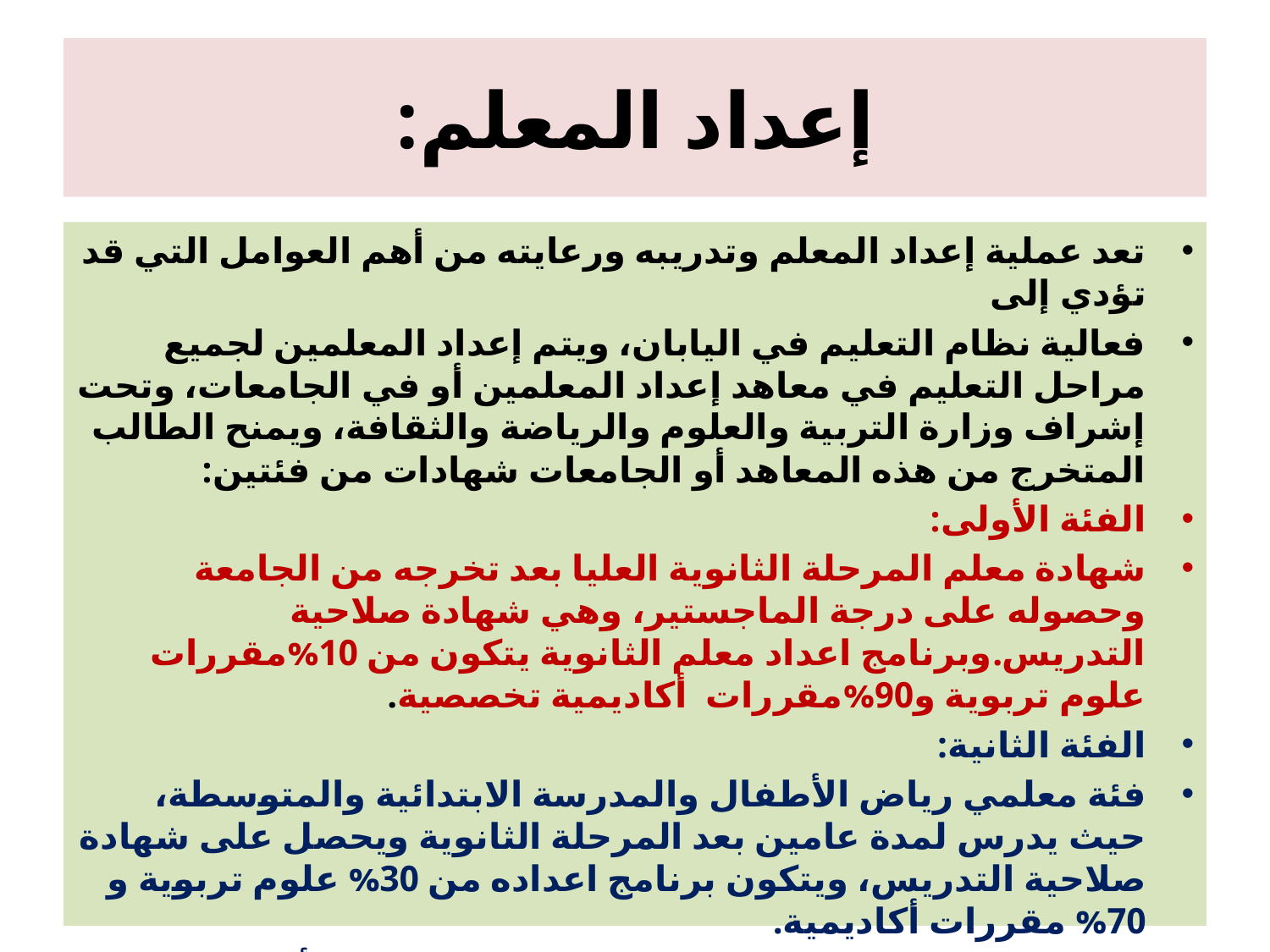

# إعداد المعلم:
تعد عملية إعداد المعلم وتدريبه ورعايته من أهم العوامل التي قد تؤدي إلى
فعالية نظام التعليم في اليابان، ويتم إعداد المعلمين لجميع مراحل التعليم في معاهد إعداد المعلمين أو في الجامعات، وتحت إشراف وزارة التربية والعلوم والرياضة والثقافة، ويمنح الطالب المتخرج من هذه المعاهد أو الجامعات شهادات من فئتين:
الفئة الأولى:
شهادة معلم المرحلة الثانوية العليا بعد تخرجه من الجامعة وحصوله على درجة الماجستير، وهي شهادة صلاحية التدريس.وبرنامج اعداد معلم الثانوية يتكون من 10%مقررات علوم تربوية و90%مقررات  أكاديمية تخصصية.
الفئة الثانية:
فئة معلمي رياض الأطفال والمدرسة الابتدائية والمتوسطة، حيث يدرس لمدة عامين بعد المرحلة الثانوية ويحصل على شهادة صلاحية التدريس، ويتكون برنامج اعداده من 30% علوم تربوية و 70% مقررات أكاديمية.
وتنظم الجامعات اليابانية دورات تعليمية للمعلمين أثناء الخدمة، وهذا يهدف للمحافظة على مستويات محددة للمعلمين، كما يهدف إلى تحسين الأداء التعليمي، ونتيجة هذا التدريب يدخل المعلم في سلم ترقية المعلمين.